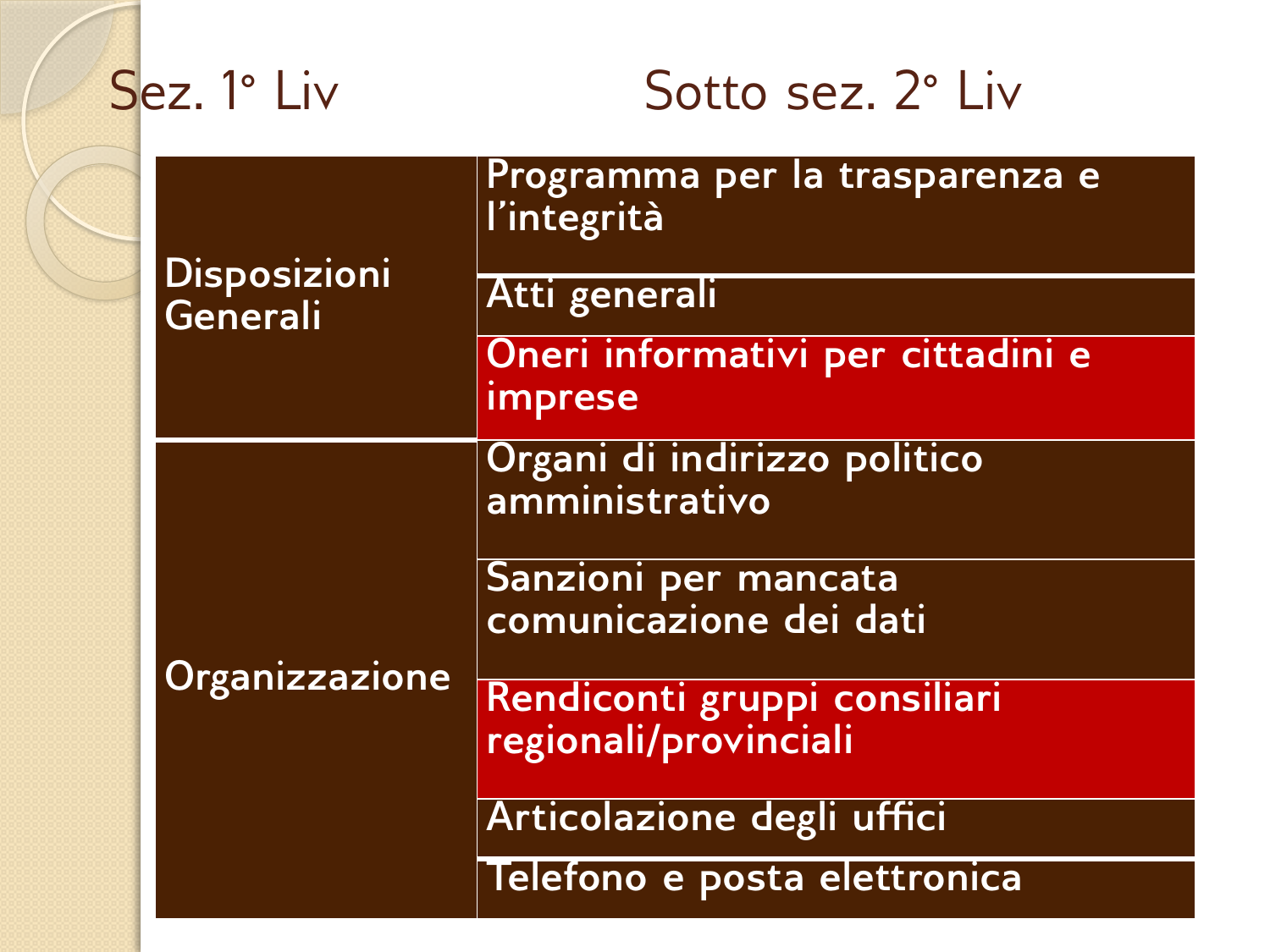

# Sez. 1° Liv                  Sotto sez. 2° Liv
| Disposizioni Generali | Programma per la trasparenza e l’integrità |
| --- | --- |
|  | Atti generali |
|  | Oneri informativi per cittadini e imprese |
| Organizzazione | Organi di indirizzo politico amministrativo |
|  | Sanzioni per mancata comunicazione dei dati |
|  | Rendiconti gruppi consiliari regionali/provinciali |
|  | Articolazione degli uffici |
|  | Telefono e posta elettronica |